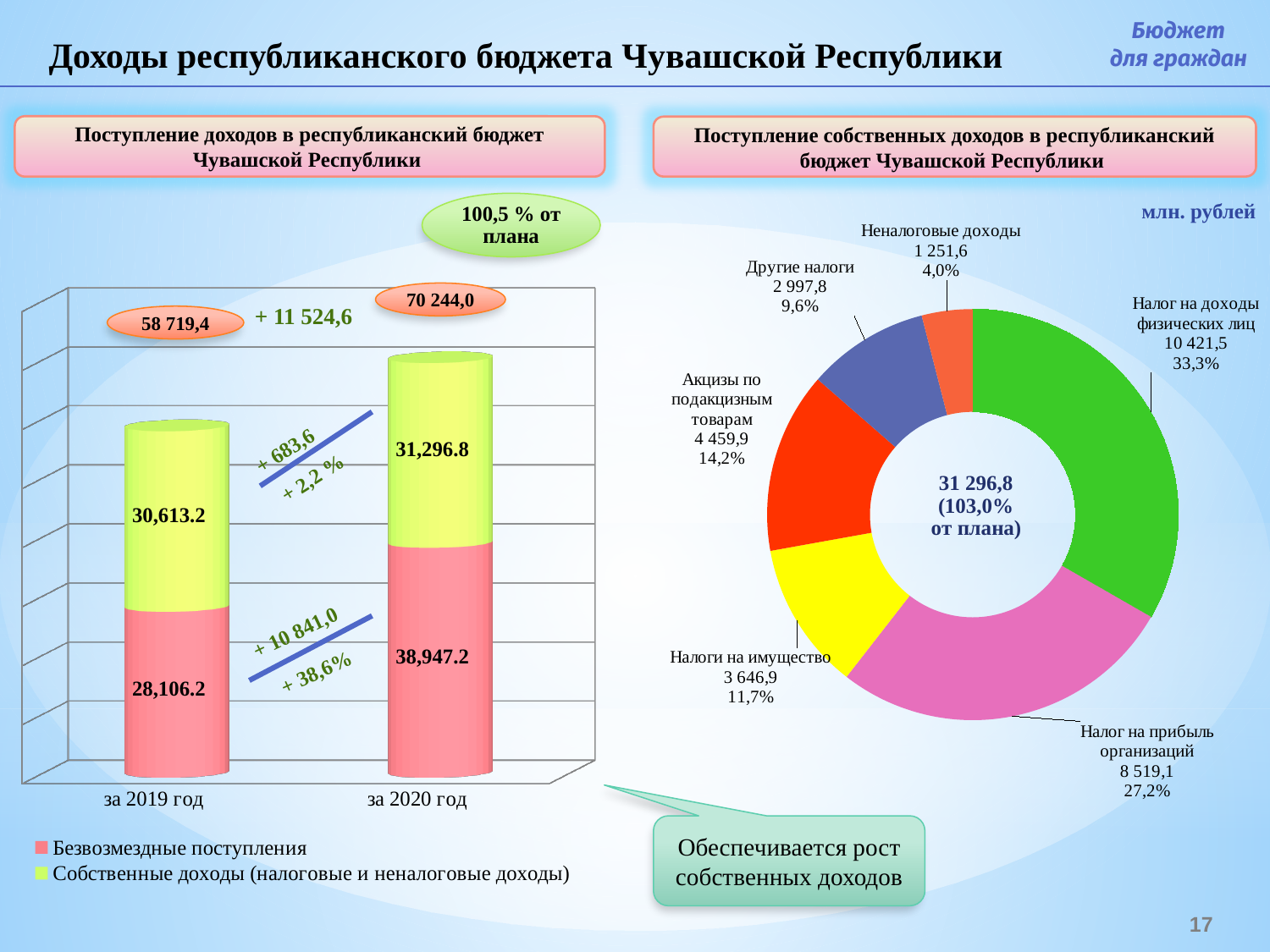

Бюджет
для граждан
Доходы республиканского бюджета Чувашской Республики
Поступление доходов в республиканский бюджет Чувашской Республики
Поступление собственных доходов в республиканский бюджет Чувашской Республики

### Chart

| Category | Собств |
|---|---|
| Налог на доходы физических лиц | 10421.5 |
| Налог на прибыль организаций | 8519.1 |
| Налоги на имущество | 3646.9 |
| Акцизы по подакцизным товарам | 4459.9 |
| Другие налоги | 2997.8 |
| Неналоговые доходы | 1251.6 |

[unsupported chart]

млн. рублей
70 244,0
+ 11 524,6
58 719,4
+ 683,6
+ 2,2 %
+ 10 841,0
+ 38,6%
Обеспечивается рост собственных доходов
17